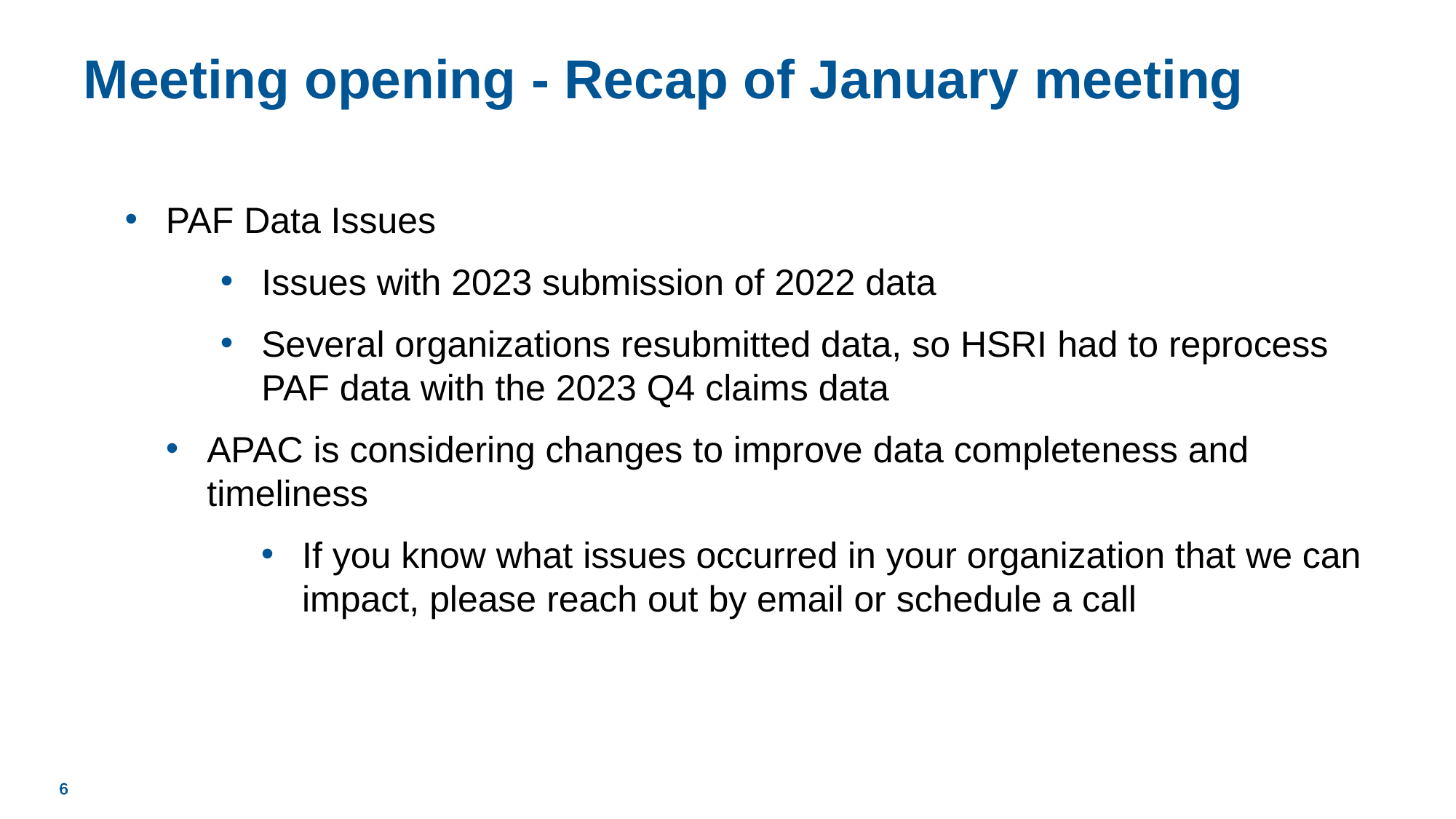

# Meeting opening - Recap of January meeting
PAF Data Issues
Issues with 2023 submission of 2022 data
Several organizations resubmitted data, so HSRI had to reprocess PAF data with the 2023 Q4 claims data
APAC is considering changes to improve data completeness and timeliness
If you know what issues occurred in your organization that we can impact, please reach out by email or schedule a call